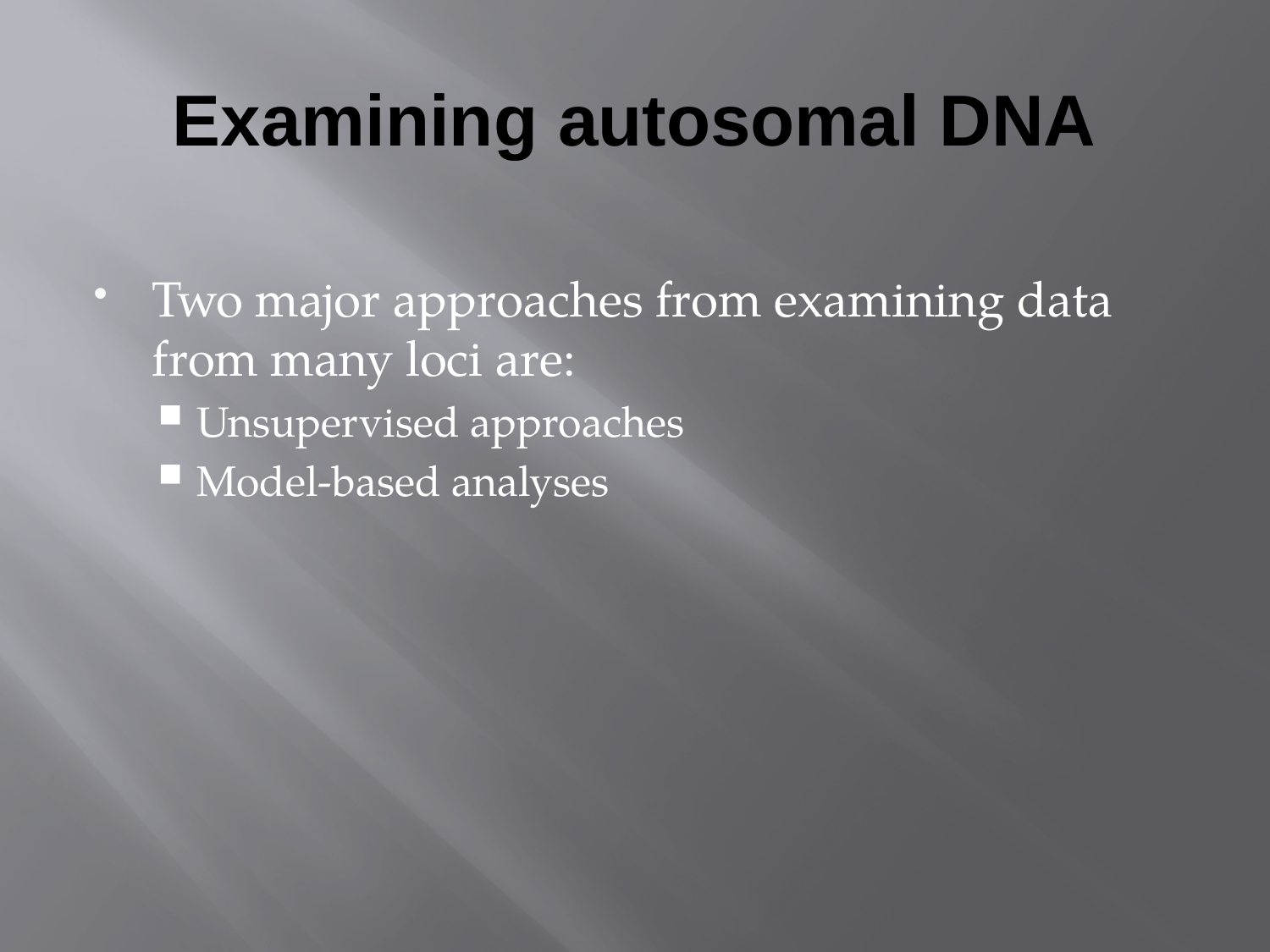

# Examining autosomal DNA
Two major approaches from examining data from many loci are:
Unsupervised approaches
Model-based analyses